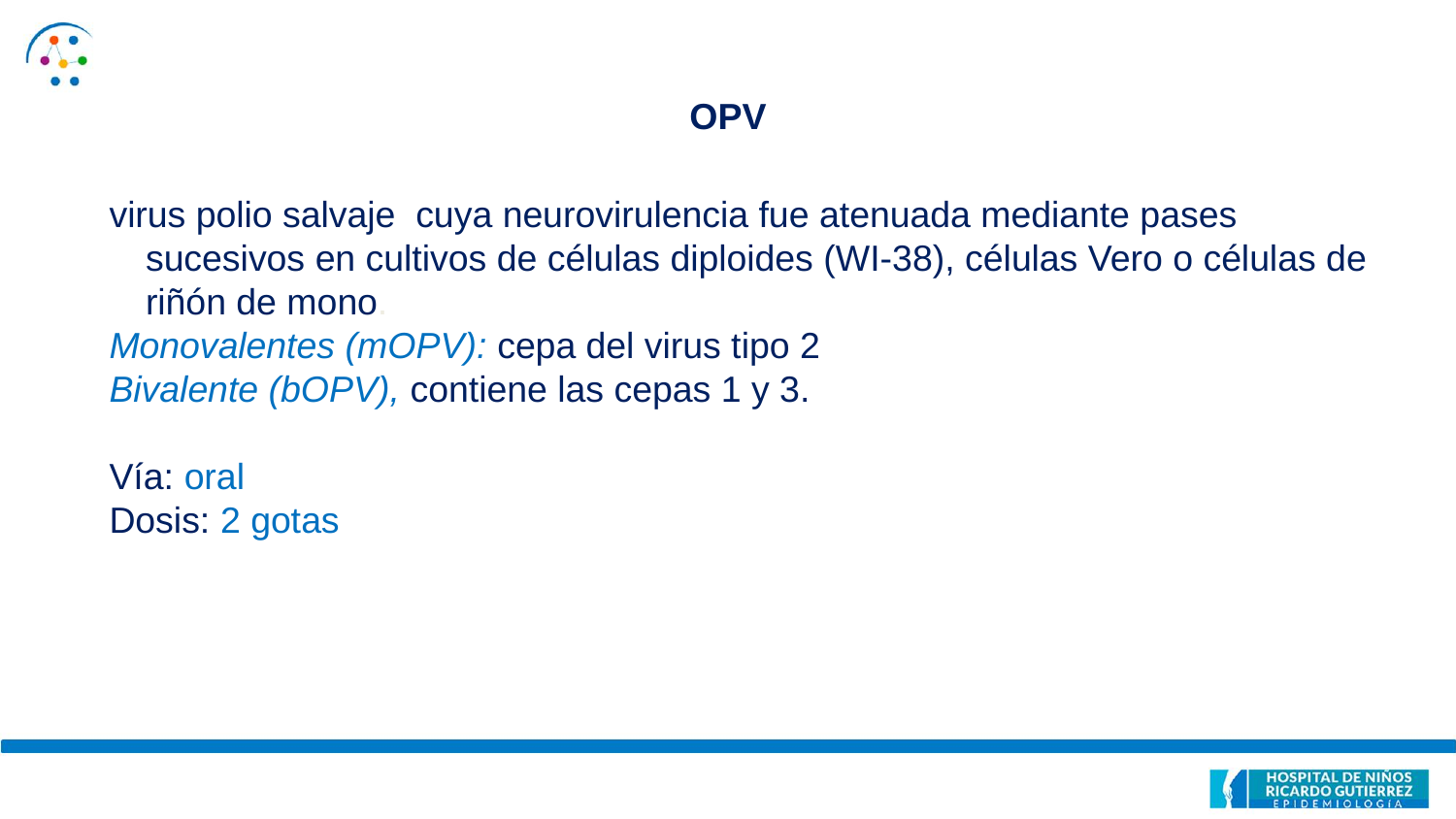

# OPV
virus polio salvaje  cuya neurovirulencia fue atenuada mediante pases sucesivos en cultivos de células diploides (WI-38), células Vero o células de riñón de mono.
Monovalentes (mOPV): cepa del virus tipo 2
Bivalente (bOPV), contiene las cepas 1 y 3.

Vía: oral
Dosis: 2 gotas